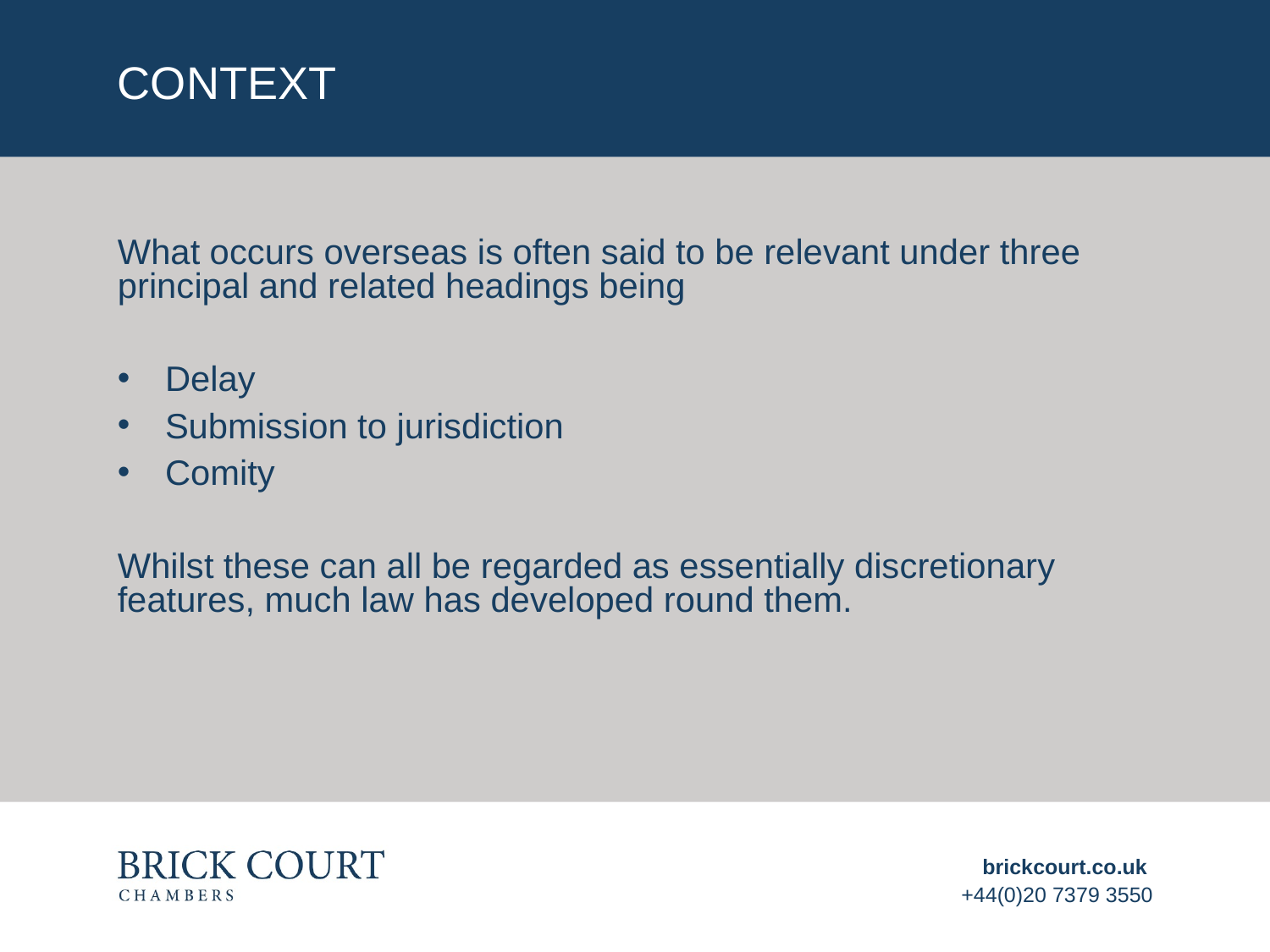

# Context
What occurs overseas is often said to be relevant under three principal and related headings being

Delay
Submission to jurisdiction
Comity

Whilst these can all be regarded as essentially discretionary features, much law has developed round them.

brickcourt.co.uk
+44(0)20 7379 3550